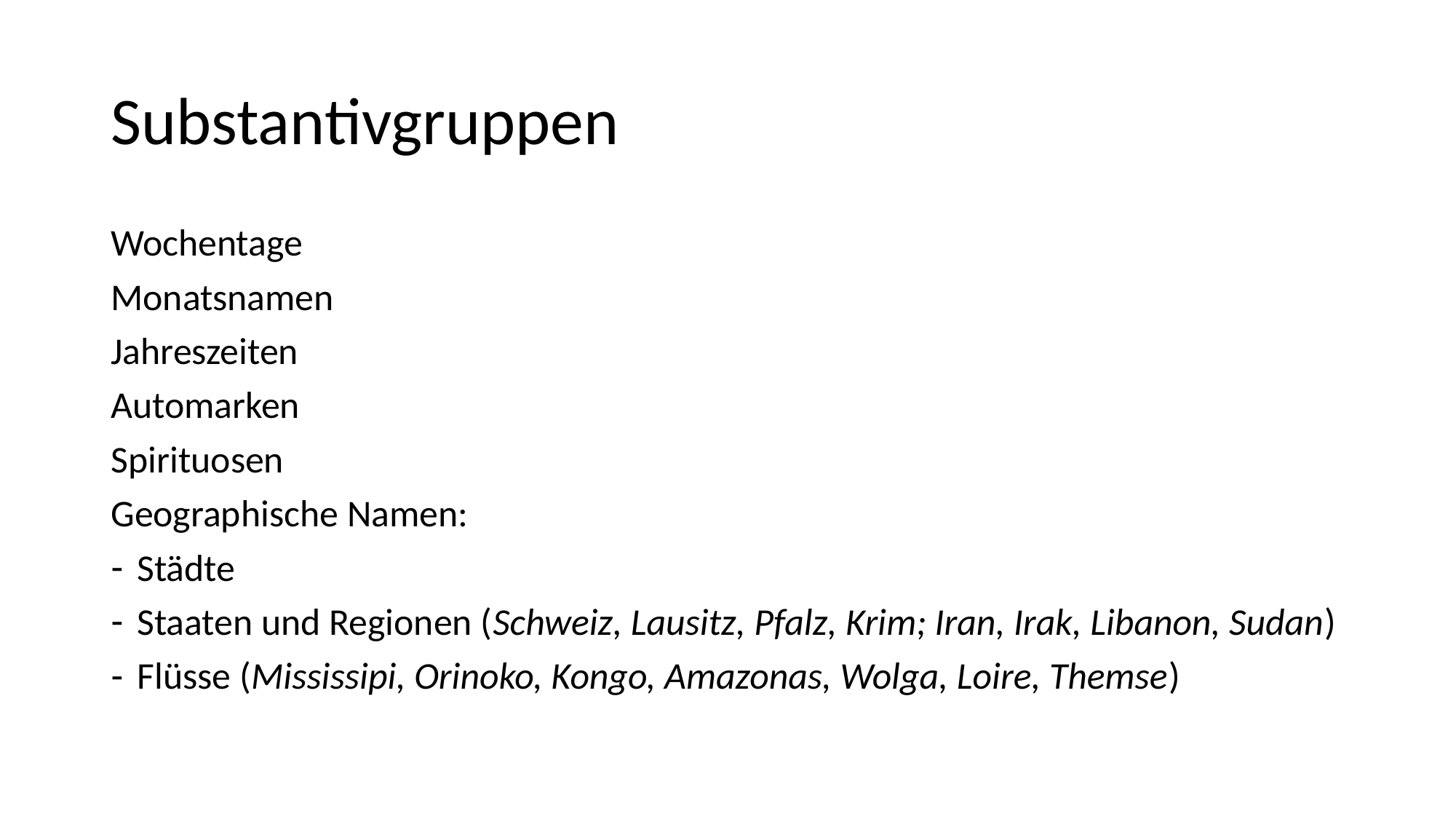

# Substantivgruppen
Wochentage
Monatsnamen
Jahreszeiten
Automarken
Spirituosen
Geographische Namen:
Städte
Staaten und Regionen (Schweiz, Lausitz, Pfalz, Krim; Iran, Irak, Libanon, Sudan)
Flüsse (Mississipi, Orinoko, Kongo, Amazonas, Wolga, Loire, Themse)